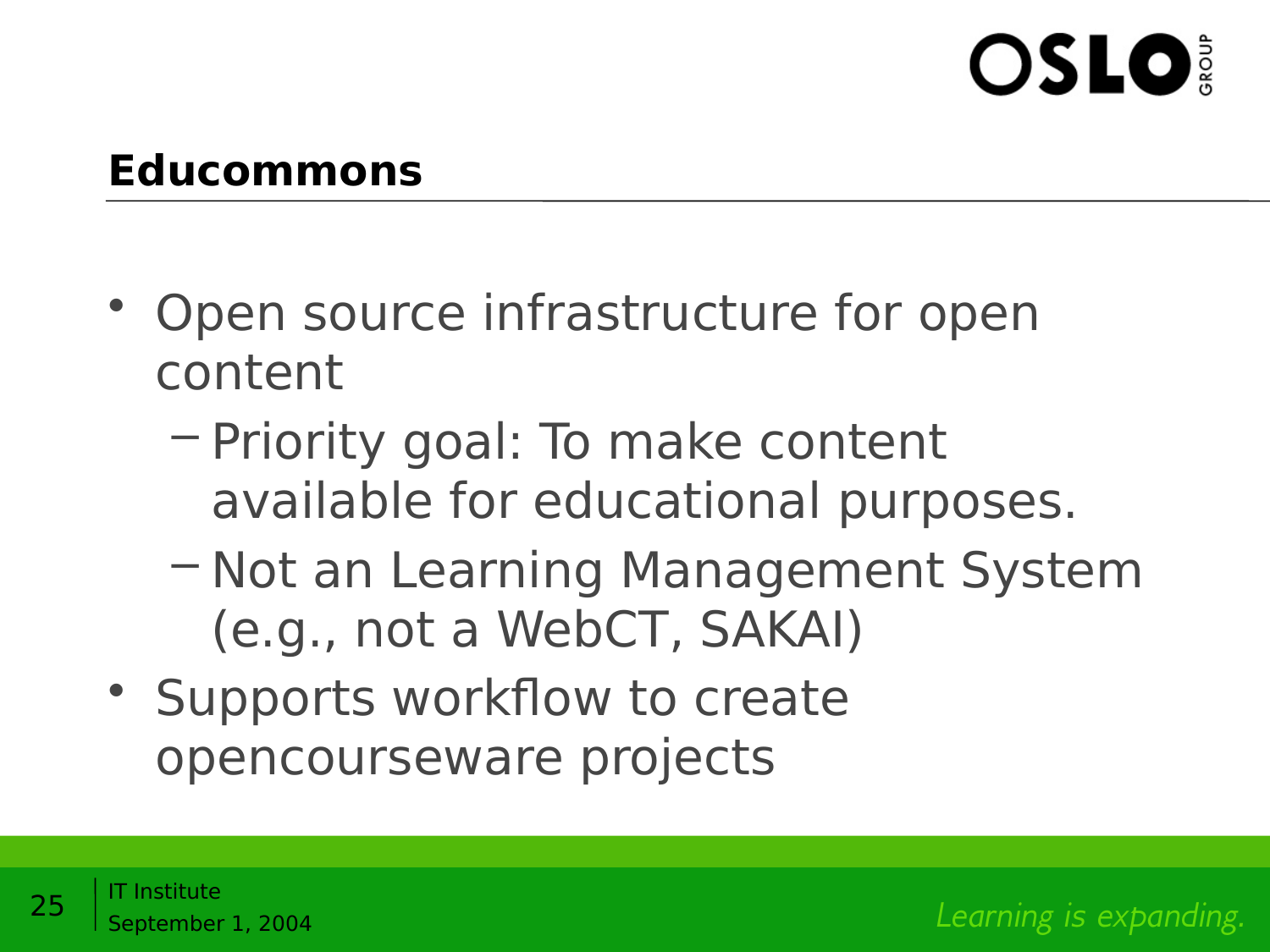

# Educommons
Open source infrastructure for open content
Priority goal: To make content available for educational purposes.
Not an Learning Management System (e.g., not a WebCT, SAKAI)
Supports workflow to create opencourseware projects
25
IT Institute
September 1, 2004